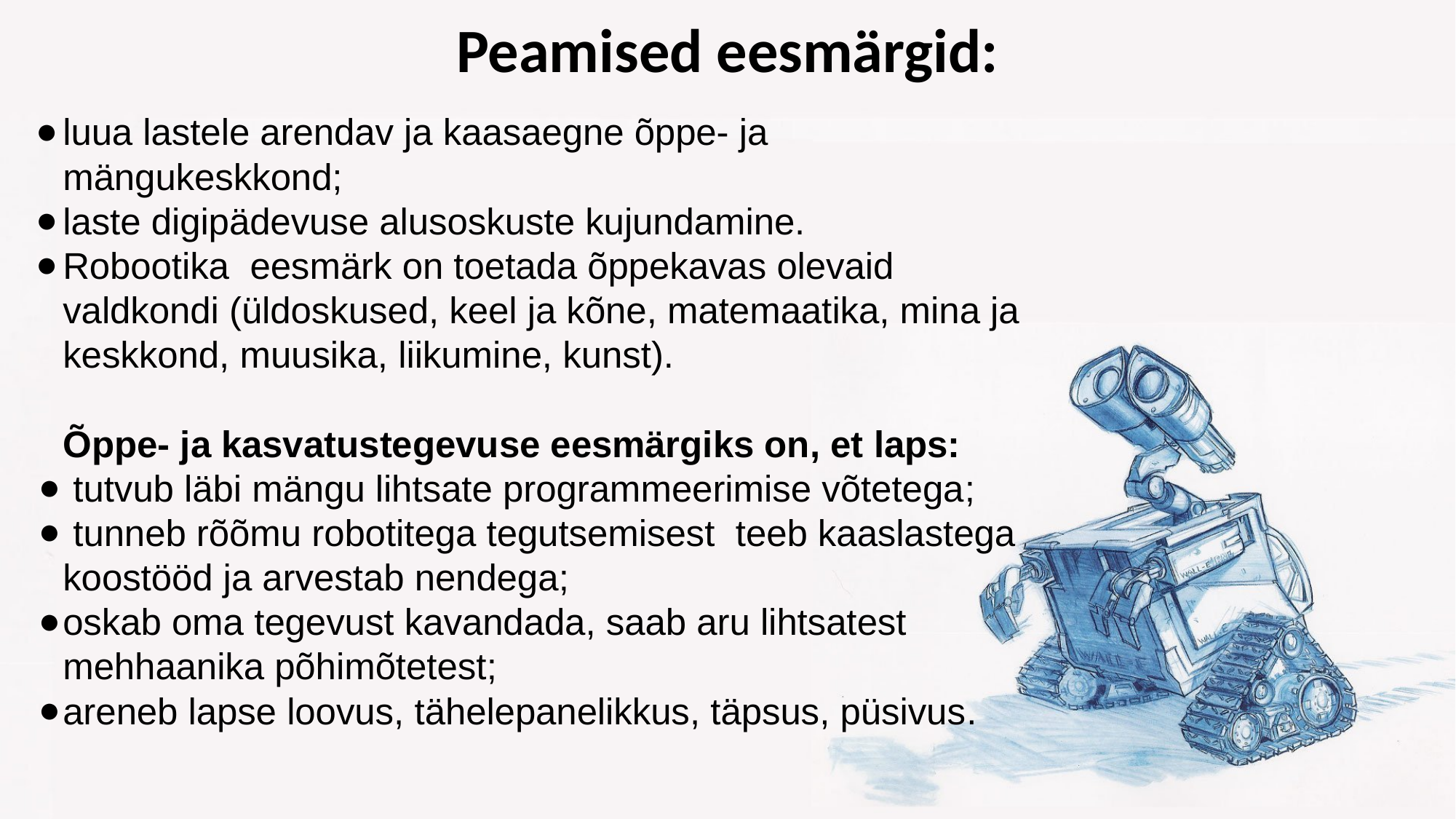

# Peamised eesmärgid:
luua lastele arendav ja kaasaegne õppe- ja mängukeskkond;
laste digipädevuse alusoskuste kujundamine.
Robootika  eesmärk on toetada õppekavas olevaid valdkondi (üldoskused, keel ja kõne, matemaatika, mina ja keskkond, muusika, liikumine, kunst).

Õppe- ja kasvatustegevuse eesmärgiks on, et laps:
 tutvub läbi mängu lihtsate programmeerimise võtetega;
 tunneb rõõmu robotitega tegutsemisest  teeb kaaslastega koostööd ja arvestab nendega;
oskab oma tegevust kavandada, saab aru lihtsatest mehhaanika põhimõtetest;
areneb lapse loovus, tähelepanelikkus, täpsus, püsivus.